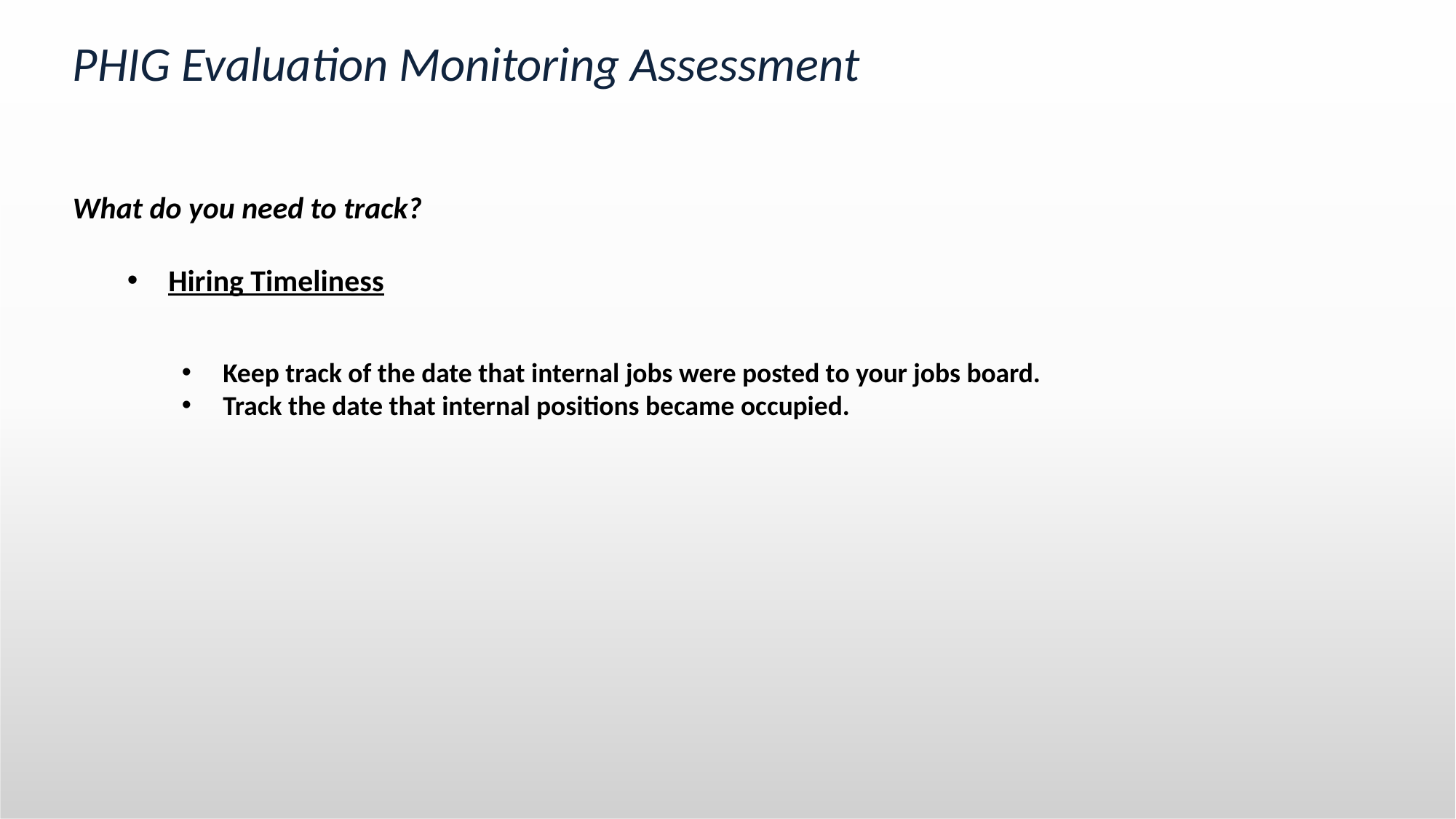

# PHIG Evaluation Monitoring Assessment
What do you need to track?

Hiring Timeliness

Keep track of the date that internal jobs were posted to your jobs board.
Track the date that internal positions became occupied.